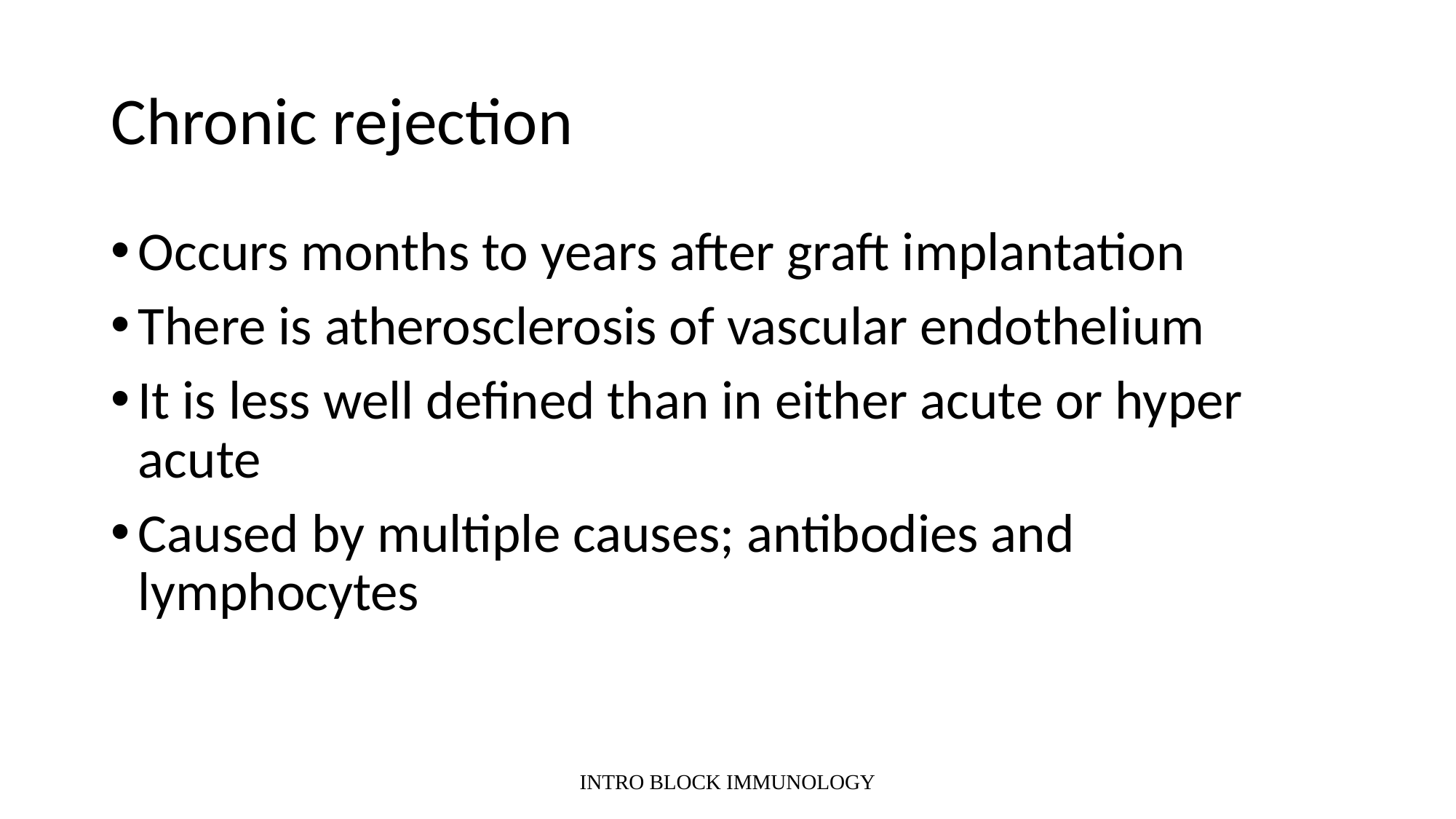

# Chronic rejection
Occurs months to years after graft implantation
There is atherosclerosis of vascular endothelium
It is less well defined than in either acute or hyper acute
Caused by multiple causes; antibodies and lymphocytes
INTRO BLOCK IMMUNOLOGY